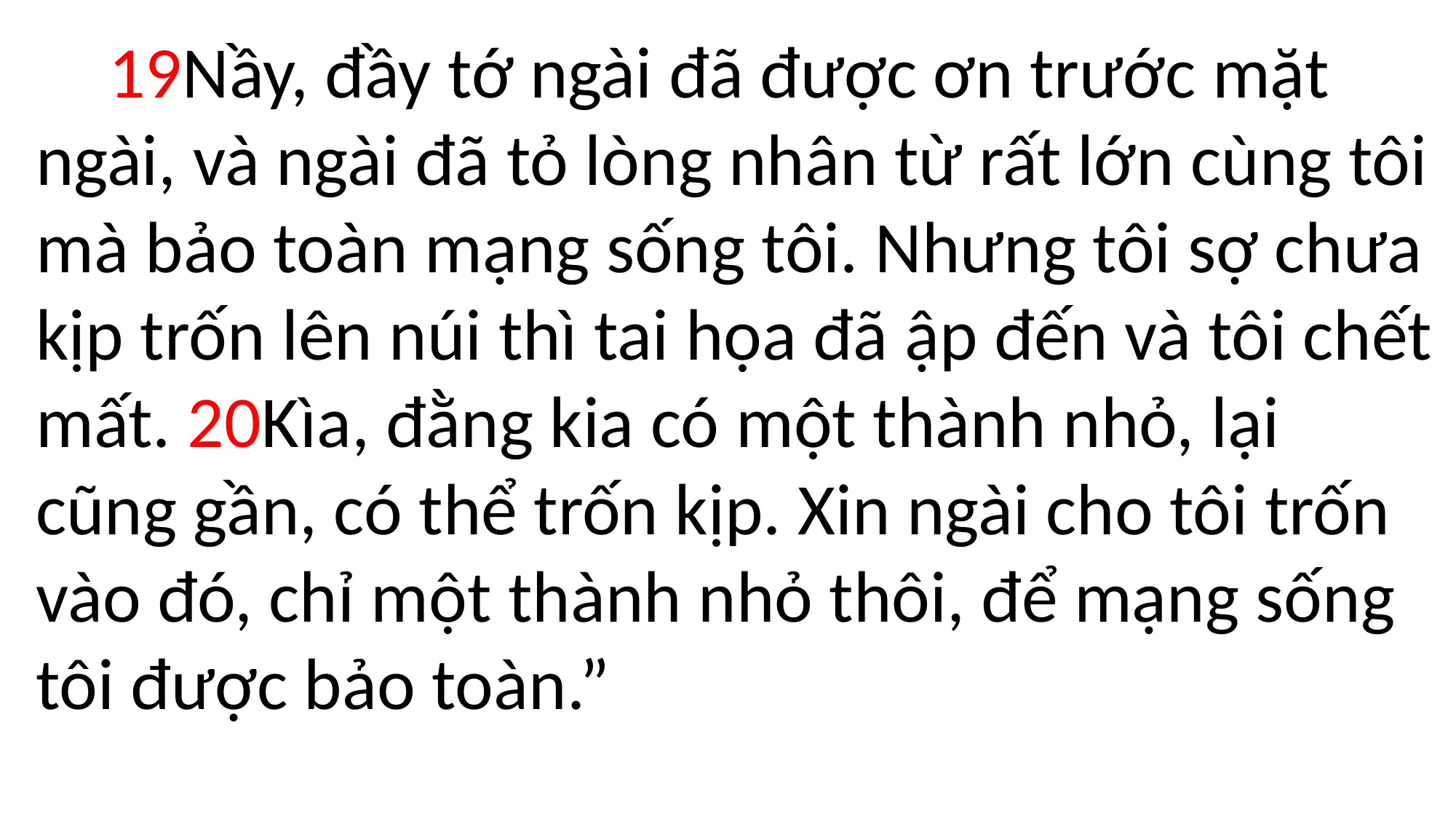

19Nầy, đầy tớ ngài đã được ơn trước mặt ngài, và ngài đã tỏ lòng nhân từ rất lớn cùng tôi mà bảo toàn mạng sống tôi. Nhưng tôi sợ chưa kịp trốn lên núi thì tai họa đã ập đến và tôi chết mất. 20Kìa, đằng kia có một thành nhỏ, lại cũng gần, có thể trốn kịp. Xin ngài cho tôi trốn vào đó, chỉ một thành nhỏ thôi, để mạng sống tôi được bảo toàn.”